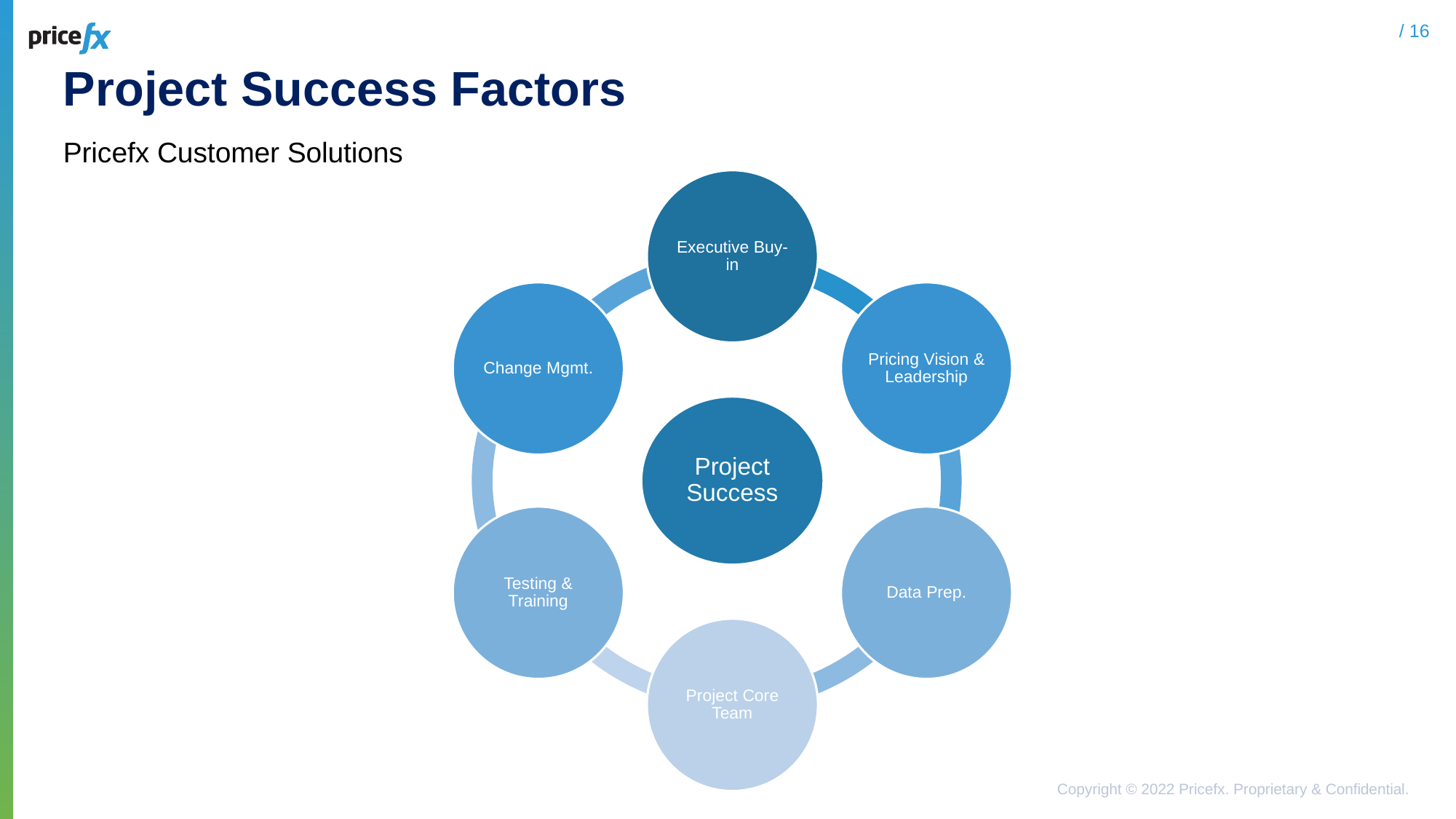

# Project Success Factors
Pricefx Customer Solutions
Project Success
Executive Buy-in
Pricing Vision & Leadership
Data Prep.
Project Core Team
Testing & Training
Change Mgmt.
16